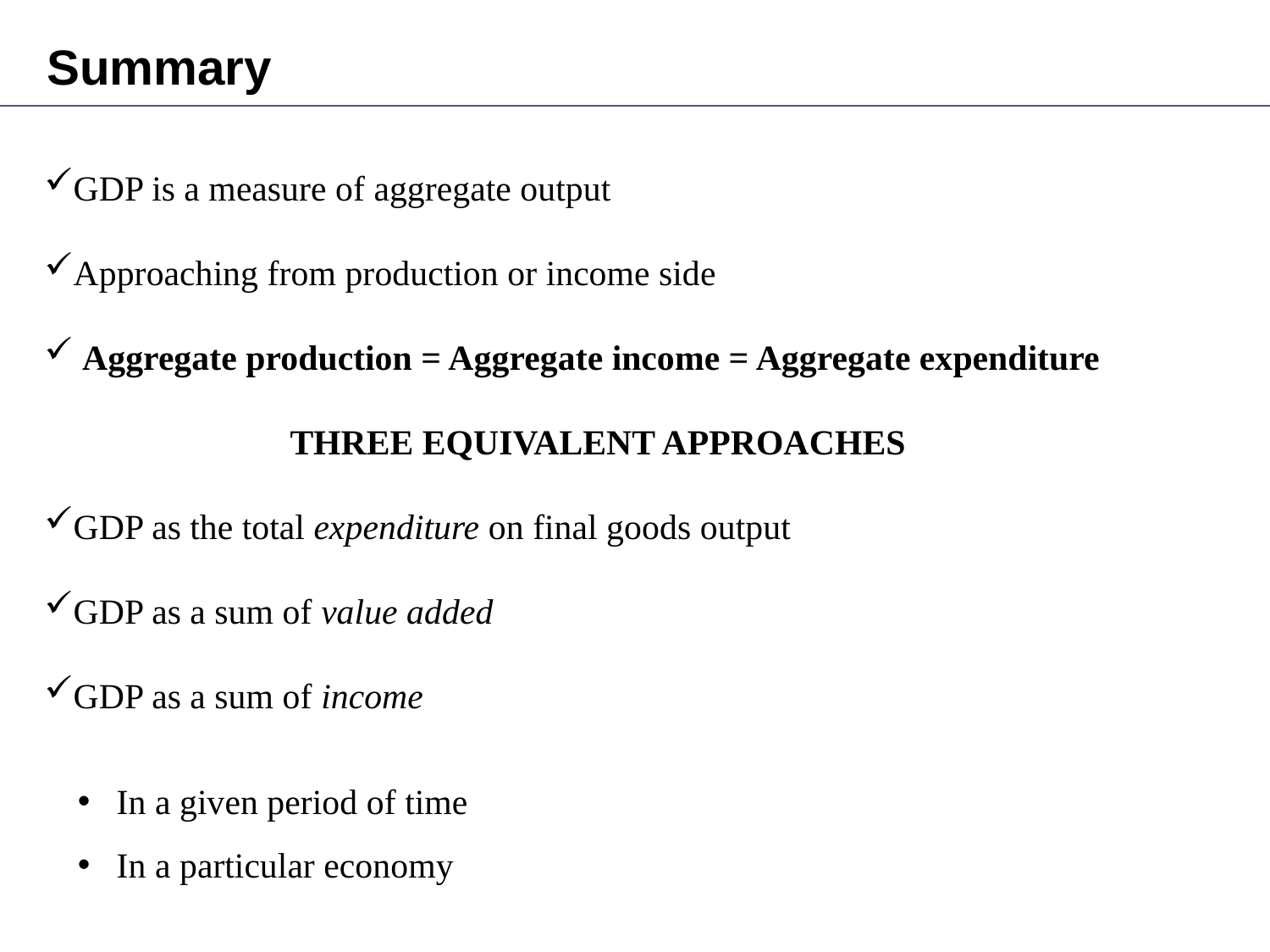

Summary
GDP is a measure of aggregate output
Approaching from production or income side
 Aggregate production = Aggregate income = Aggregate expenditure

THREE EQUIVALENT APPROACHES
GDP as the total expenditure on final goods output
GDP as a sum of value added
GDP as a sum of income

 In a given period of time
 In a particular economy